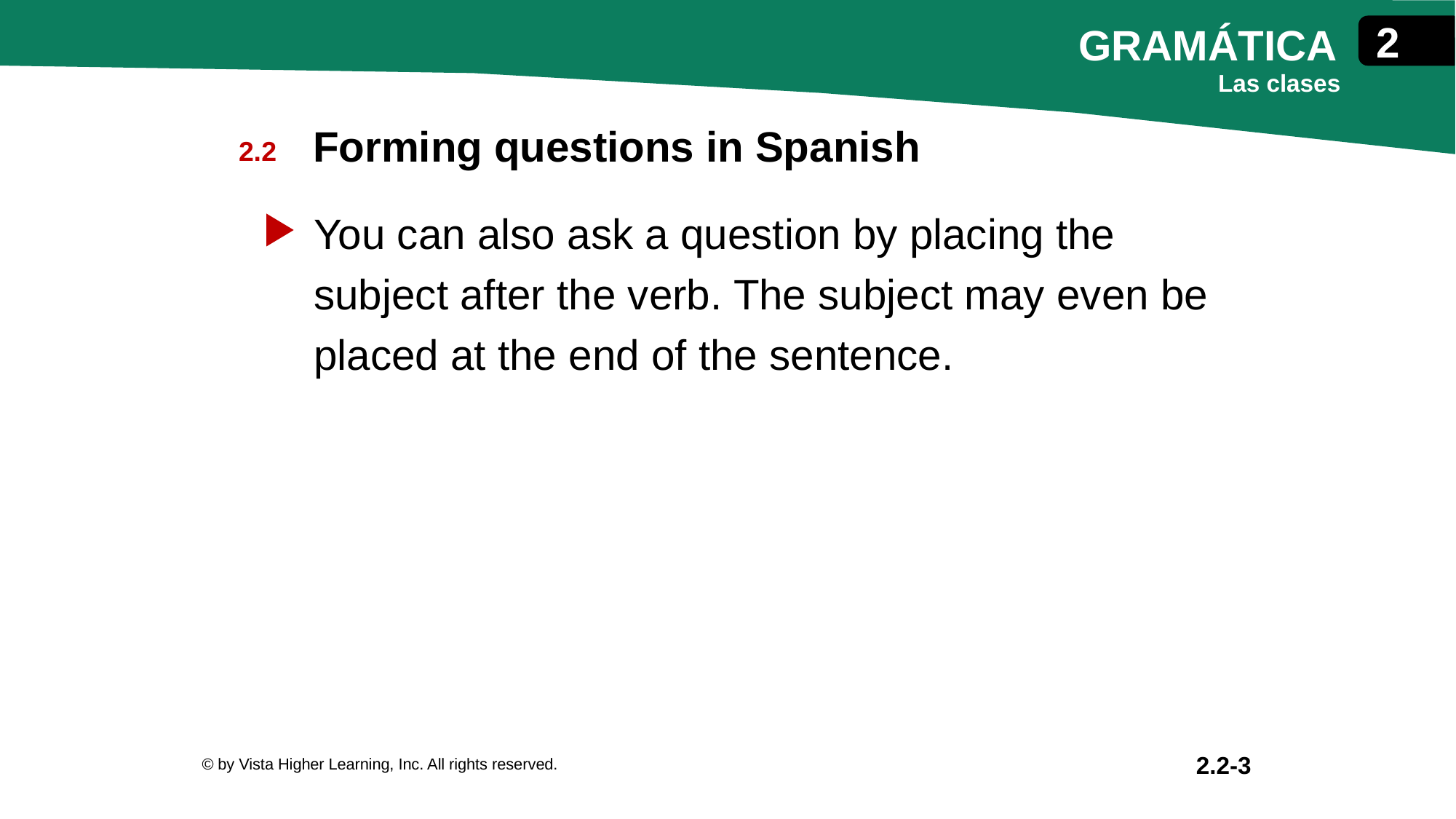

Forming questions in Spanish
You can also ask a question by placing the subject after the verb. The subject may even be placed at the end of the sentence.
© by Vista Higher Learning, Inc. All rights reserved.
2.2-3